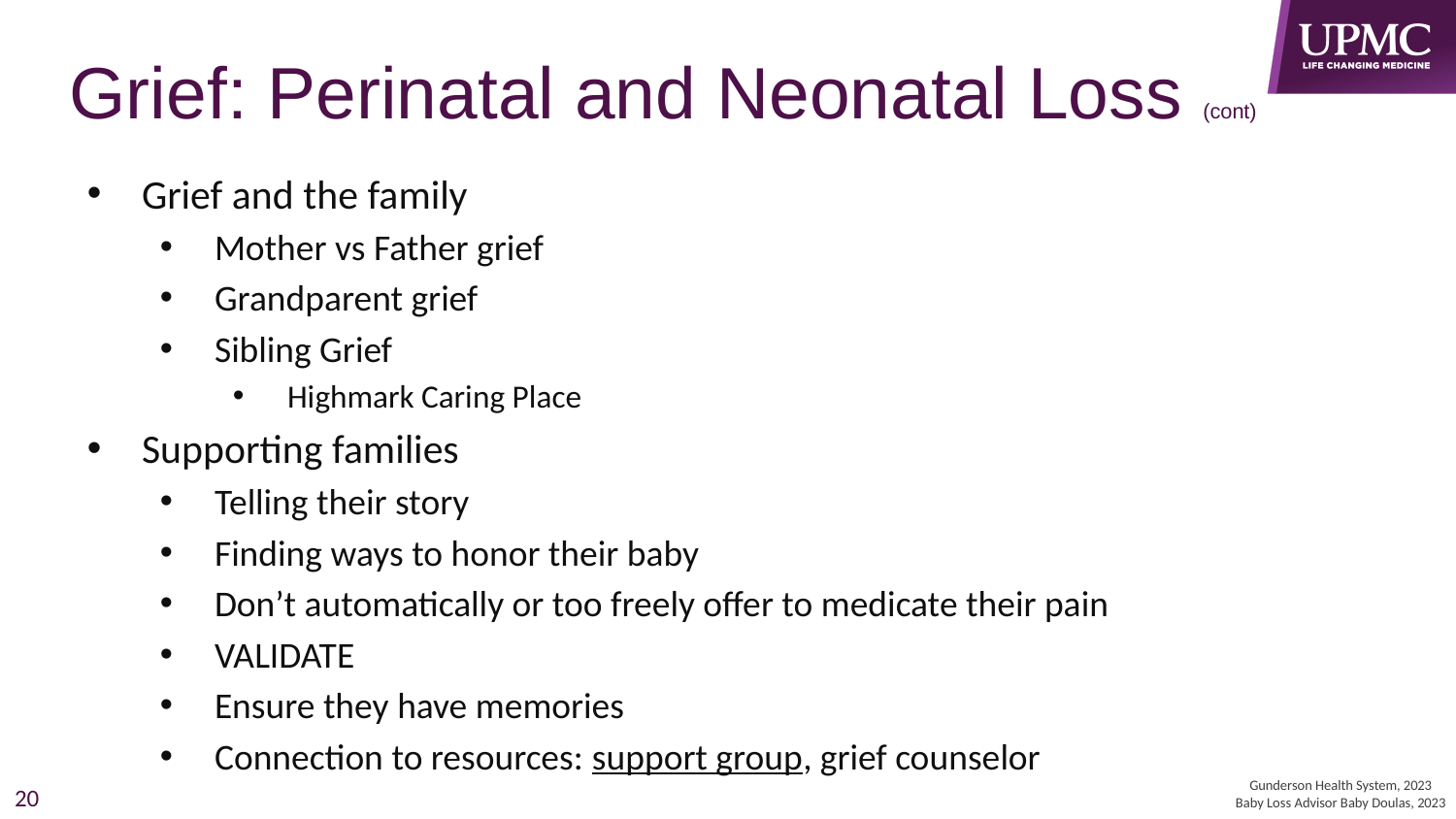

# Grief: Perinatal and Neonatal Loss (cont)
Grief and the family
Mother vs Father grief
Grandparent grief
Sibling Grief
Highmark Caring Place
Supporting families
Telling their story
Finding ways to honor their baby
Don’t automatically or too freely offer to medicate their pain
VALIDATE
Ensure they have memories
Connection to resources: support group, grief counselor
Gunderson Health System, 2023
Baby Loss Advisor Baby Doulas, 2023

20